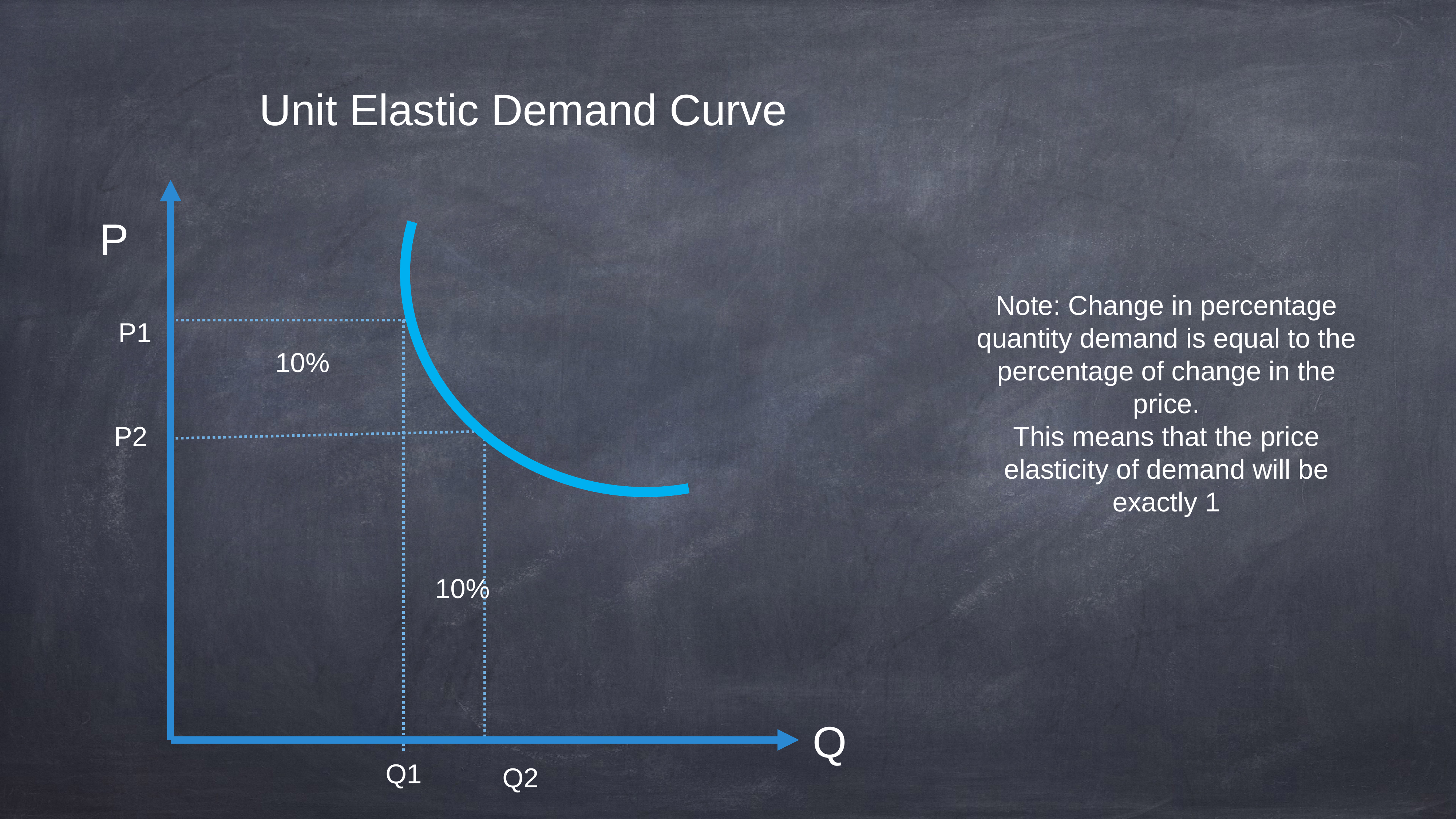

Unit Elastic Demand Curve

P

Note: Change in percentage quantity demand is equal to the percentage of change in the price.
This means that the price elasticity of demand will be exactly 1
P1
10%
P2
10%
Q
Q1
Q2